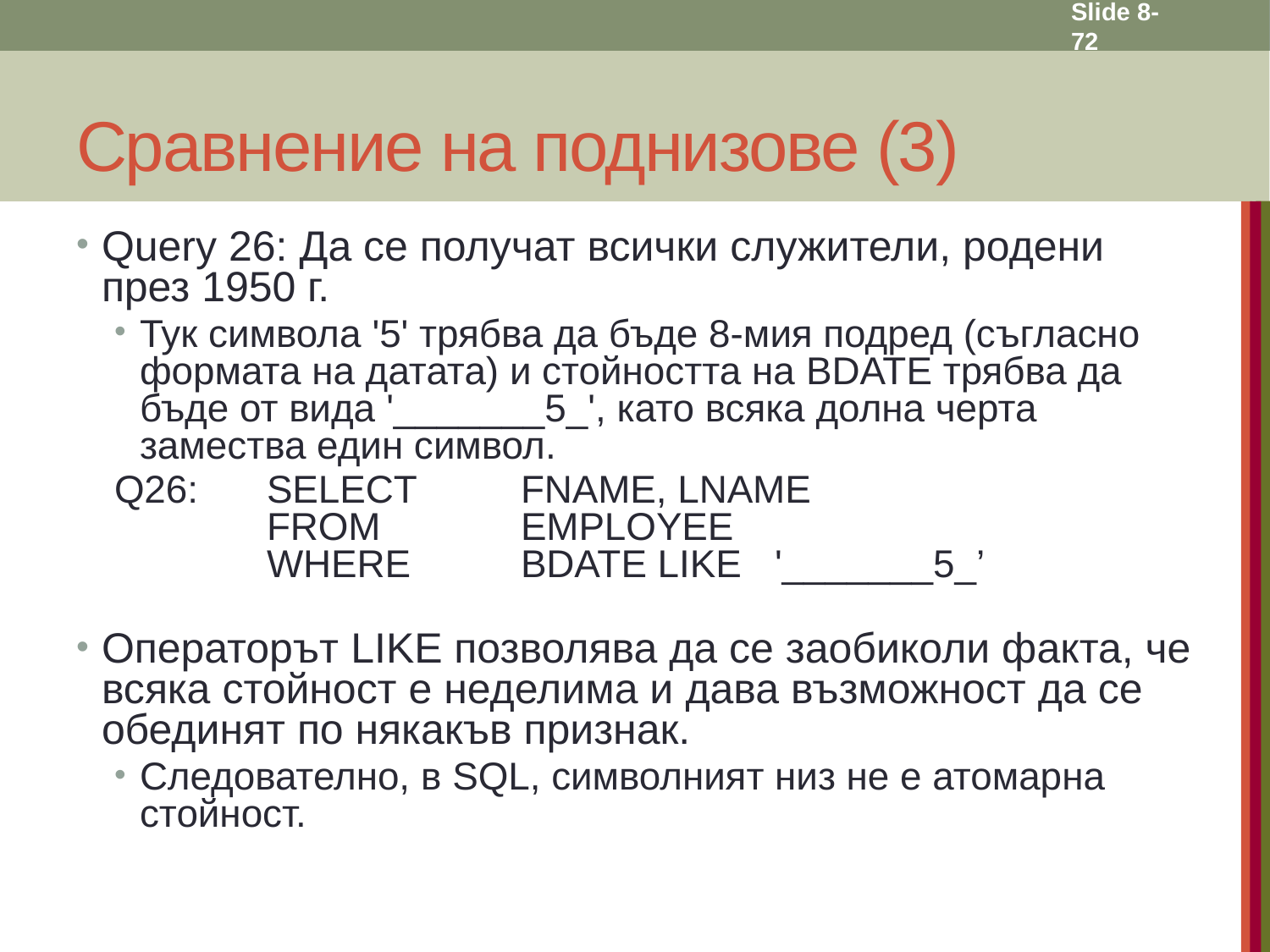

Slide 8- 72
# Сравнение на поднизове (3)
Query 26: Да се получат всички служители, родени през 1950 г.
Тук символа '5' трябва да бъде 8-мия подред (съгласно формата на датата) и стойността на BDATE трябва да бъде от вида '_______5_', като всяка долна черта замества един символ.
Q26:	SELECT 	FNAME, LNAME
	FROM		EMPLOYEE
	WHERE	BDATE LIKE	'_______5_’
Операторът LIKE позволява да се заобиколи факта, че всяка стойност е неделима и дава възможност да се обединят по някакъв признак.
Следователно, в SQL, символният низ не е атомарна стойност.